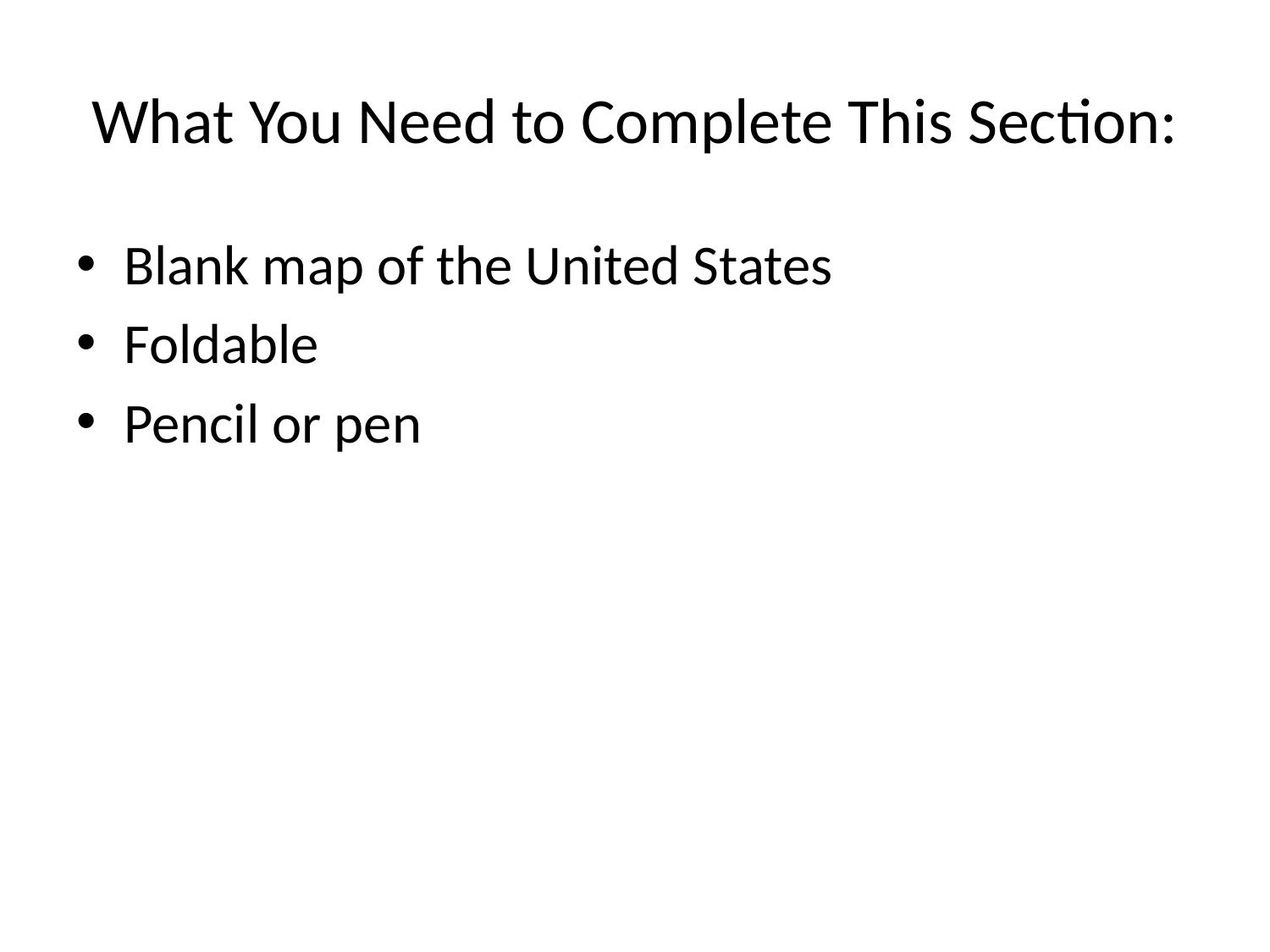

# What You Need to Complete This Section:
Blank map of the United States
Foldable
Pencil or pen